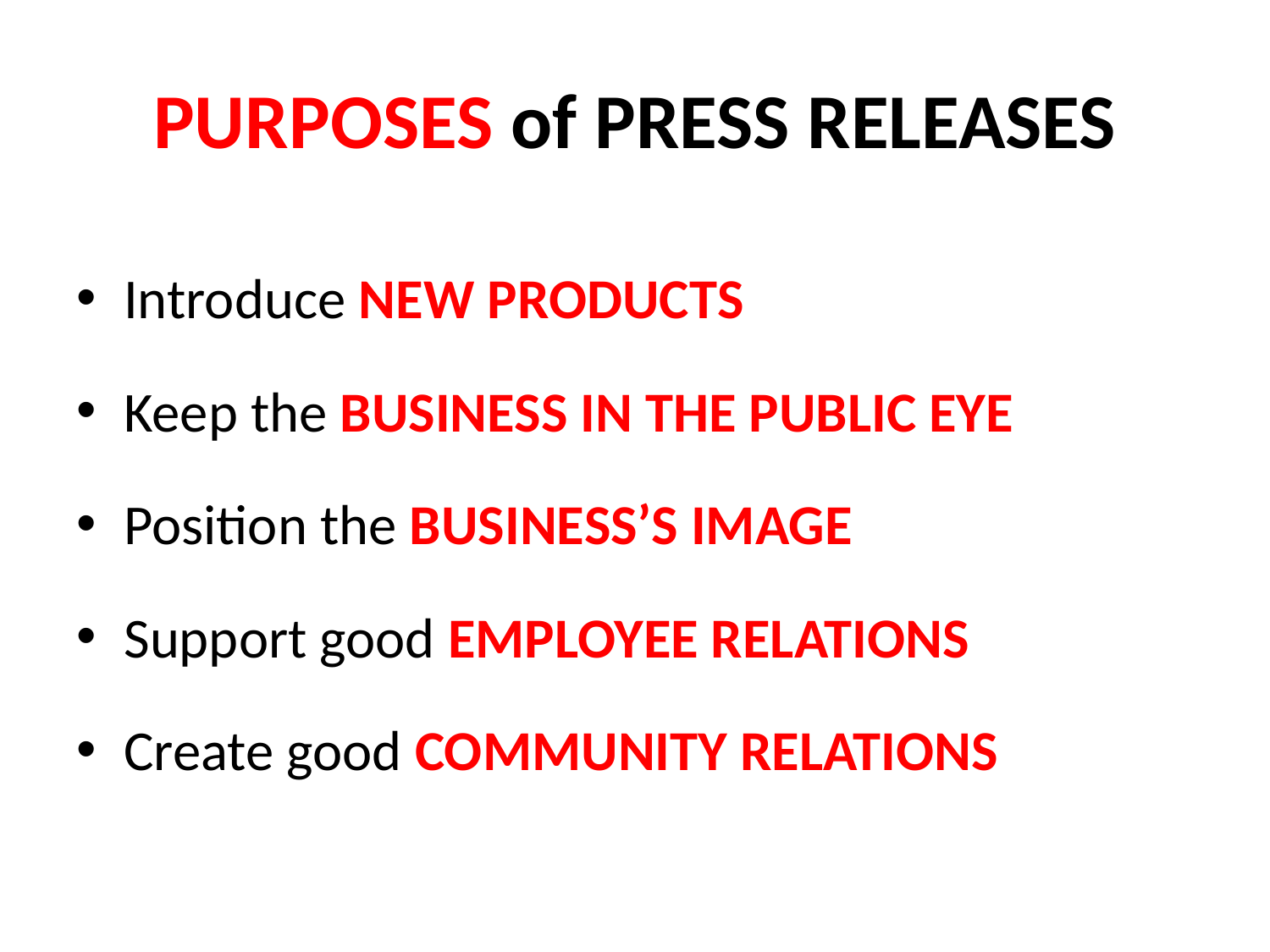

# PURPOSES of PRESS RELEASES
Introduce NEW PRODUCTS
Keep the BUSINESS IN THE PUBLIC EYE
Position the BUSINESS’S IMAGE
Support good EMPLOYEE RELATIONS
Create good COMMUNITY RELATIONS